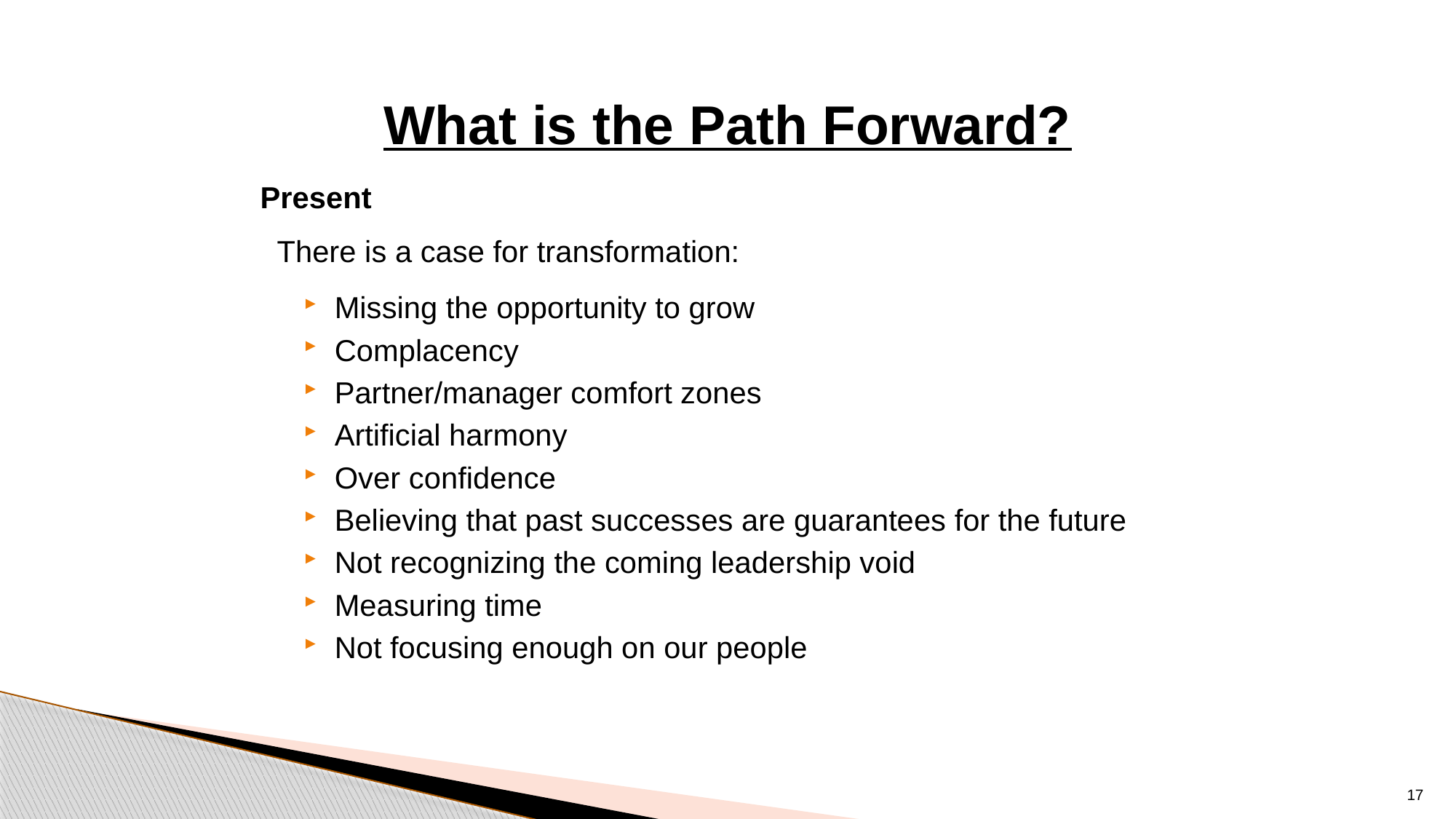

# What is the Path Forward?
Present

  There is a case for transformation:

Missing the opportunity to grow
Complacency
Partner/manager comfort zones
Artificial harmony
Over confidence
Believing that past successes are guarantees for the future
Not recognizing the coming leadership void
Measuring time
Not focusing enough on our people
17